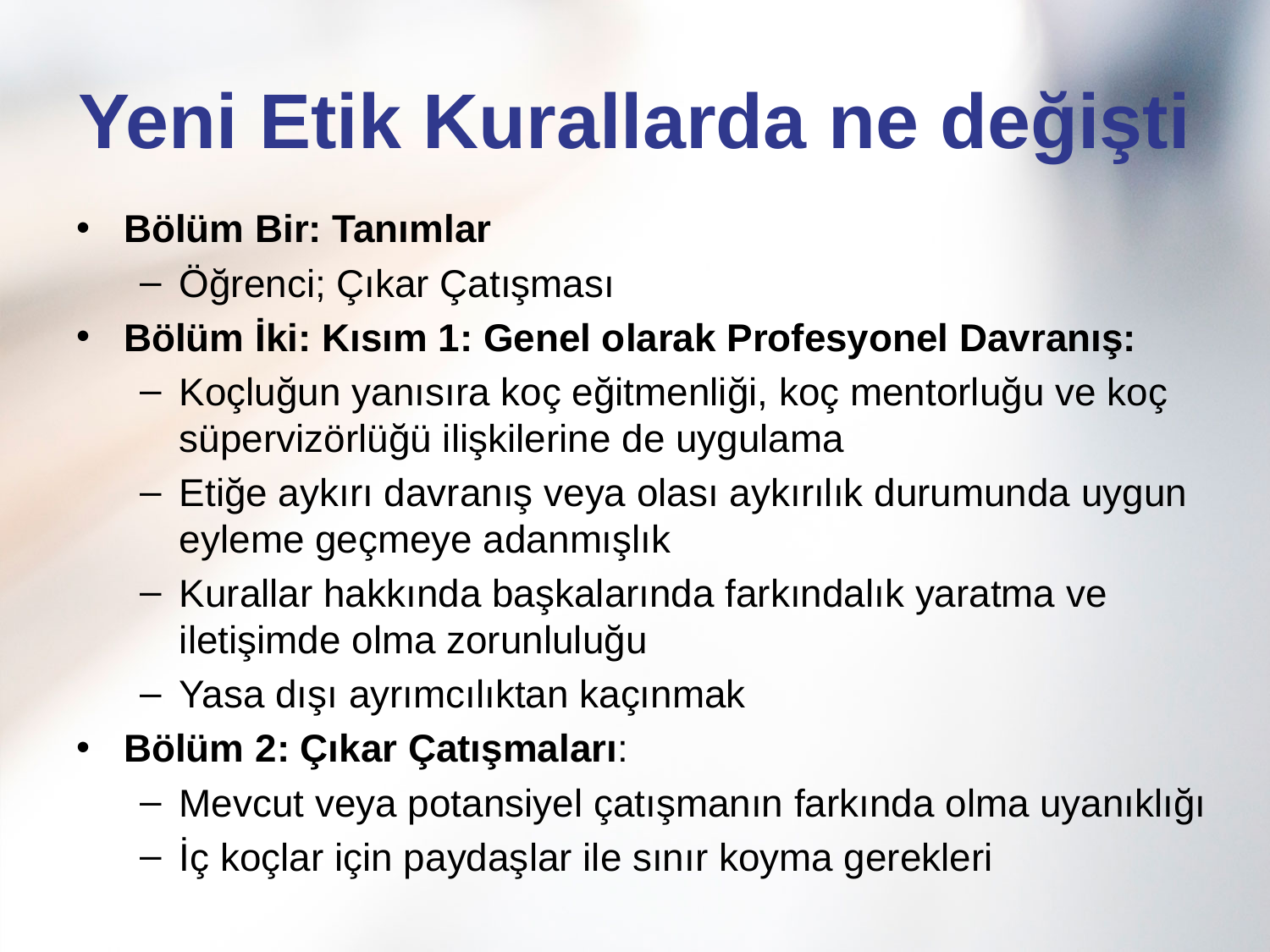

# Yeni Etik Kurallarda ne değişti
Bölüm Bir: Tanımlar
Öğrenci; Çıkar Çatışması
Bölüm İki: Kısım 1: Genel olarak Profesyonel Davranış:
Koçluğun yanısıra koç eğitmenliği, koç mentorluğu ve koç süpervizörlüğü ilişkilerine de uygulama
Etiğe aykırı davranış veya olası aykırılık durumunda uygun eyleme geçmeye adanmışlık
Kurallar hakkında başkalarında farkındalık yaratma ve iletişimde olma zorunluluğu
Yasa dışı ayrımcılıktan kaçınmak
Bölüm 2: Çıkar Çatışmaları:
Mevcut veya potansiyel çatışmanın farkında olma uyanıklığı
İç koçlar için paydaşlar ile sınır koyma gerekleri